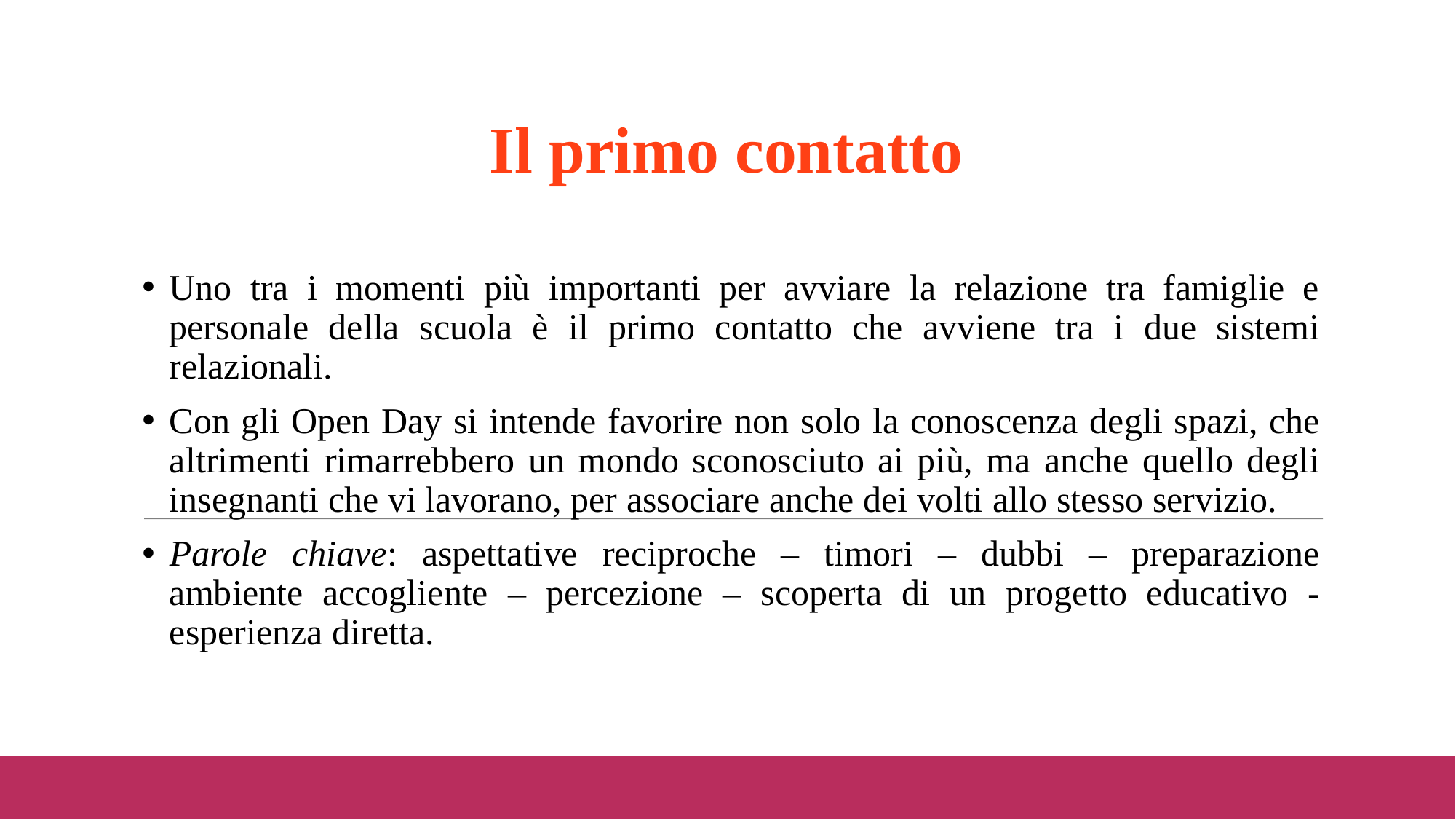

Il primo contatto
Uno tra i momenti più importanti per avviare la relazione tra famiglie e personale della scuola è il primo contatto che avviene tra i due sistemi relazionali.
Con gli Open Day si intende favorire non solo la conoscenza degli spazi, che altrimenti rimarrebbero un mondo sconosciuto ai più, ma anche quello degli insegnanti che vi lavorano, per associare anche dei volti allo stesso servizio.
Parole chiave: aspettative reciproche – timori – dubbi – preparazione ambiente accogliente – percezione – scoperta di un progetto educativo - esperienza diretta.